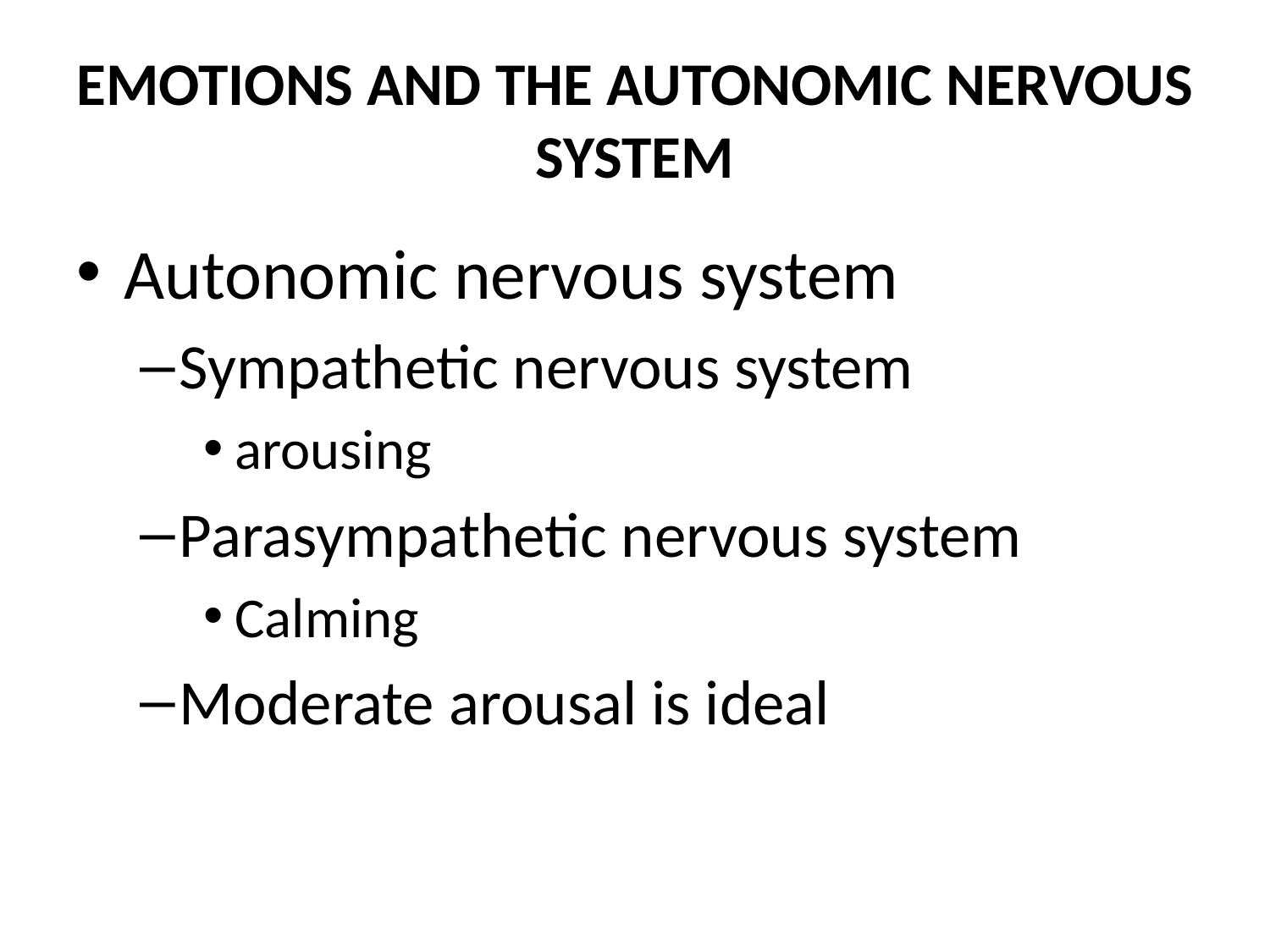

# EMOTIONS AND THE AUTONOMIC NERVOUS SYSTEM
Autonomic nervous system
Sympathetic nervous system
arousing
Parasympathetic nervous system
Calming
Moderate arousal is ideal